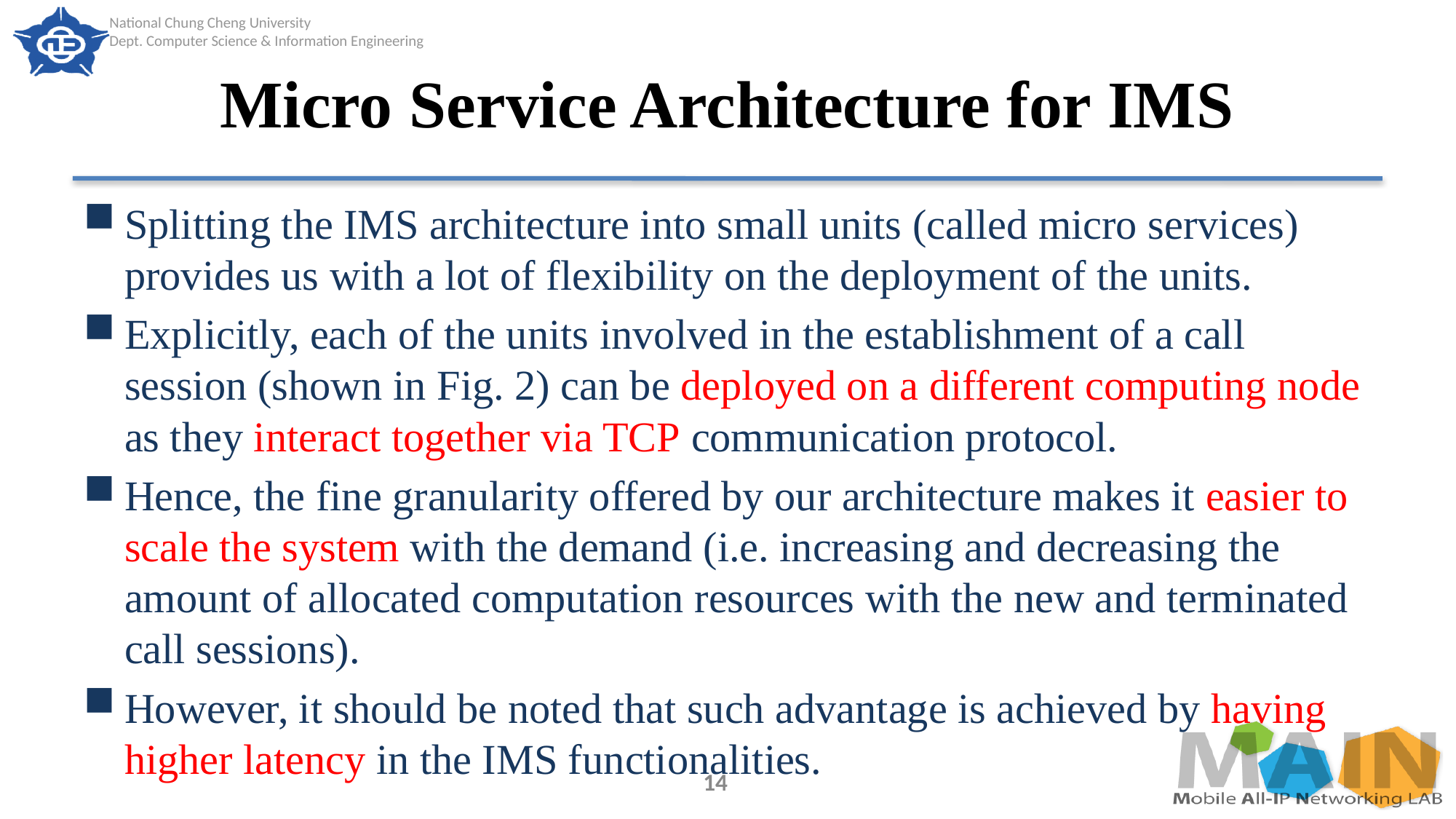

# Micro Service Architecture for IMS
Splitting the IMS architecture into small units (called micro services) provides us with a lot of flexibility on the deployment of the units.
Explicitly, each of the units involved in the establishment of a call session (shown in Fig. 2) can be deployed on a different computing node as they interact together via TCP communication protocol.
Hence, the fine granularity offered by our architecture makes it easier to scale the system with the demand (i.e. increasing and decreasing the amount of allocated computation resources with the new and terminated call sessions).
However, it should be noted that such advantage is achieved by having higher latency in the IMS functionalities.
14